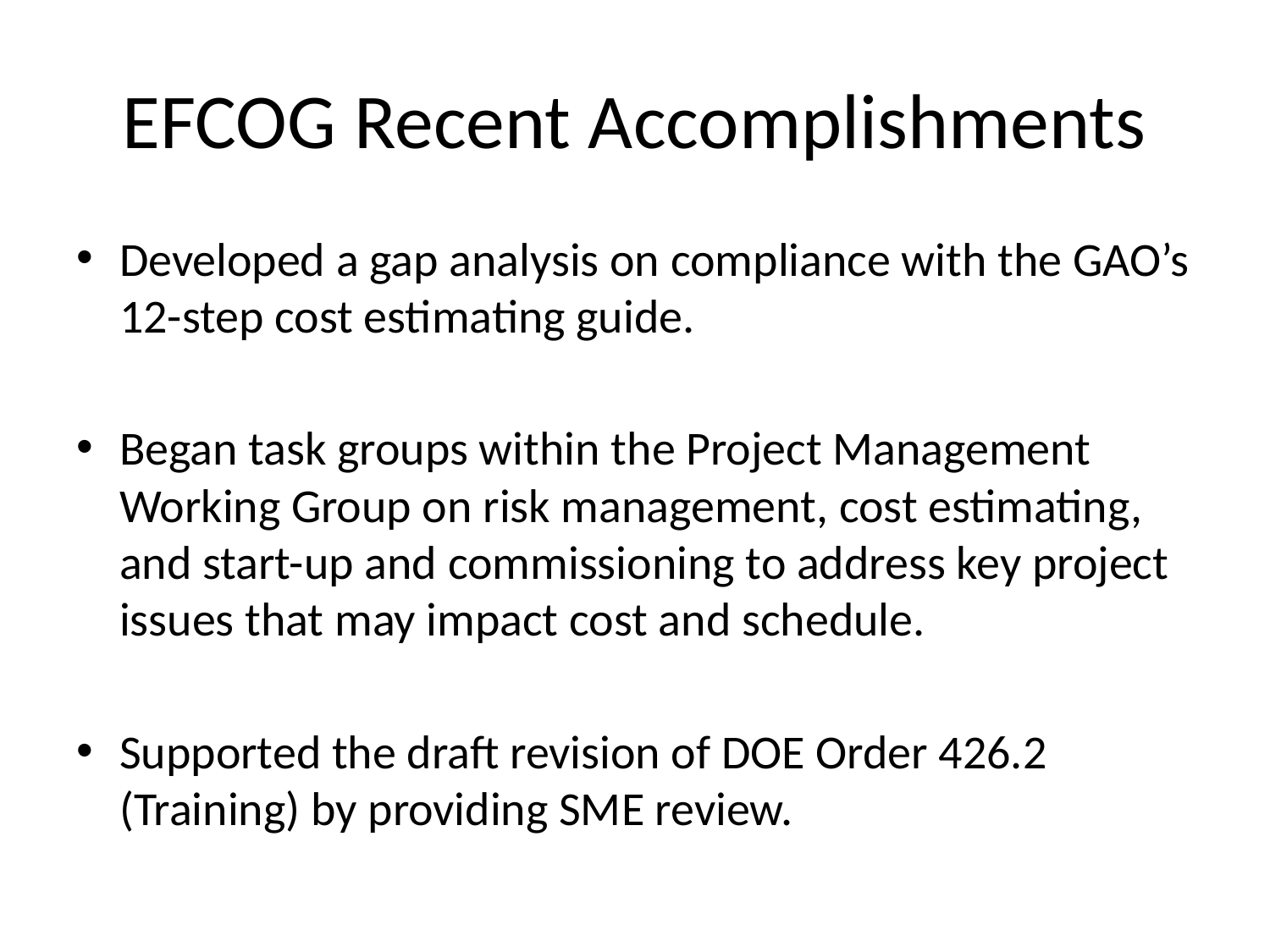

# EFCOG Recent Accomplishments
Developed a gap analysis on compliance with the GAO’s 12-step cost estimating guide.

Began task groups within the Project Management Working Group on risk management, cost estimating, and start-up and commissioning to address key project issues that may impact cost and schedule.

Supported the draft revision of DOE Order 426.2 (Training) by providing SME review.